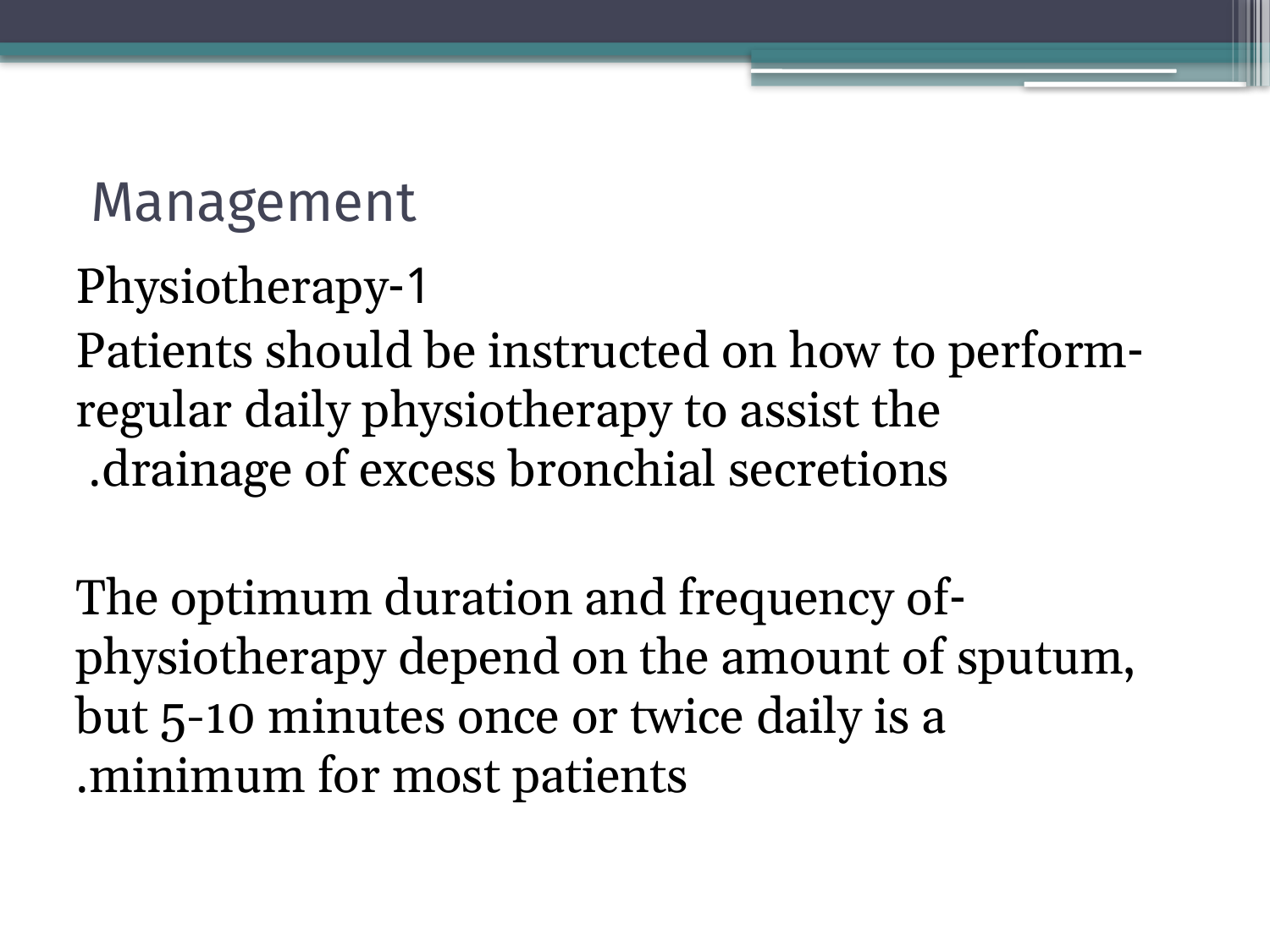

# Management
1-Physiotherapy
 -Patients should be instructed on how to perform regular daily physiotherapy to assist the drainage of excess bronchial secretions.

-The optimum duration and frequency of physiotherapy depend on the amount of sputum, but 5-10 minutes once or twice daily is a minimum for most patients.